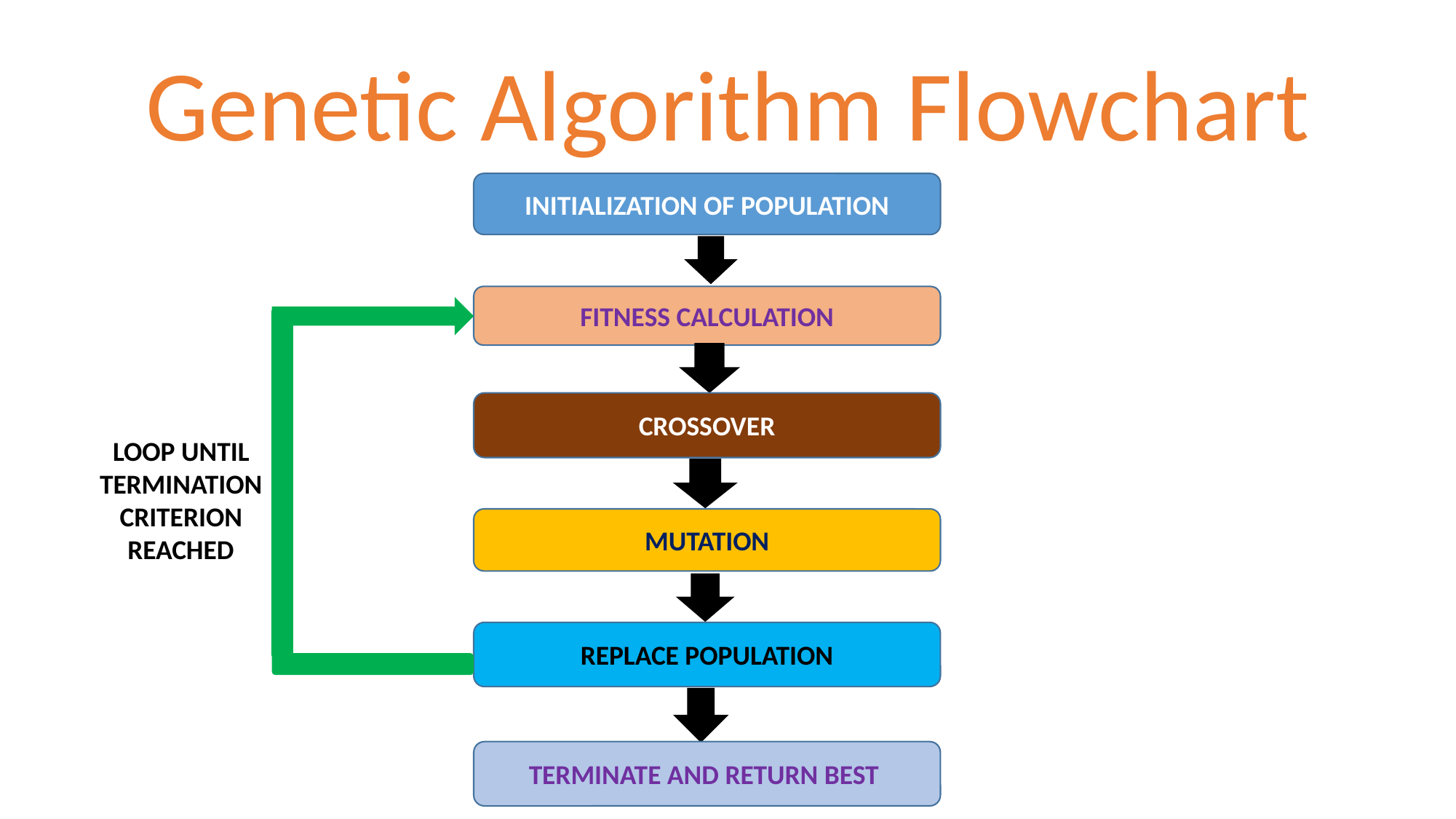

# Genetic Algorithm Flowchart
INITIALIZATION OF POPULATION

FITNESS CALCULATION

CROSSOVER
LOOP UNTIL TERMINATION CRITERION REACHED

MUTATION

REPLACE POPULATION

TERMINATE AND RETURN BEST